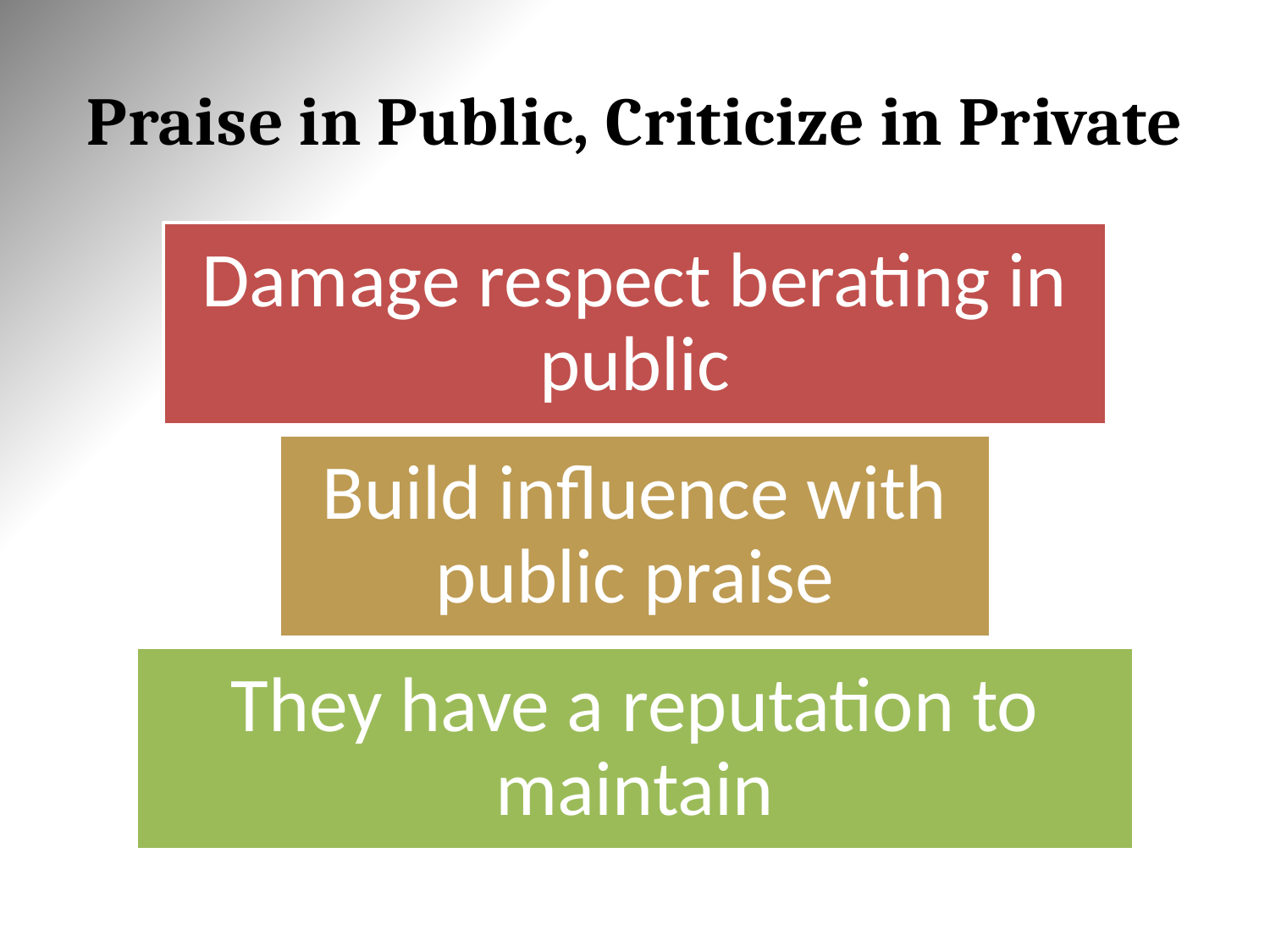

# Praise in Public, Criticize in Private
Damage respect berating in public
Build influence with public praise
They have a reputation to maintain